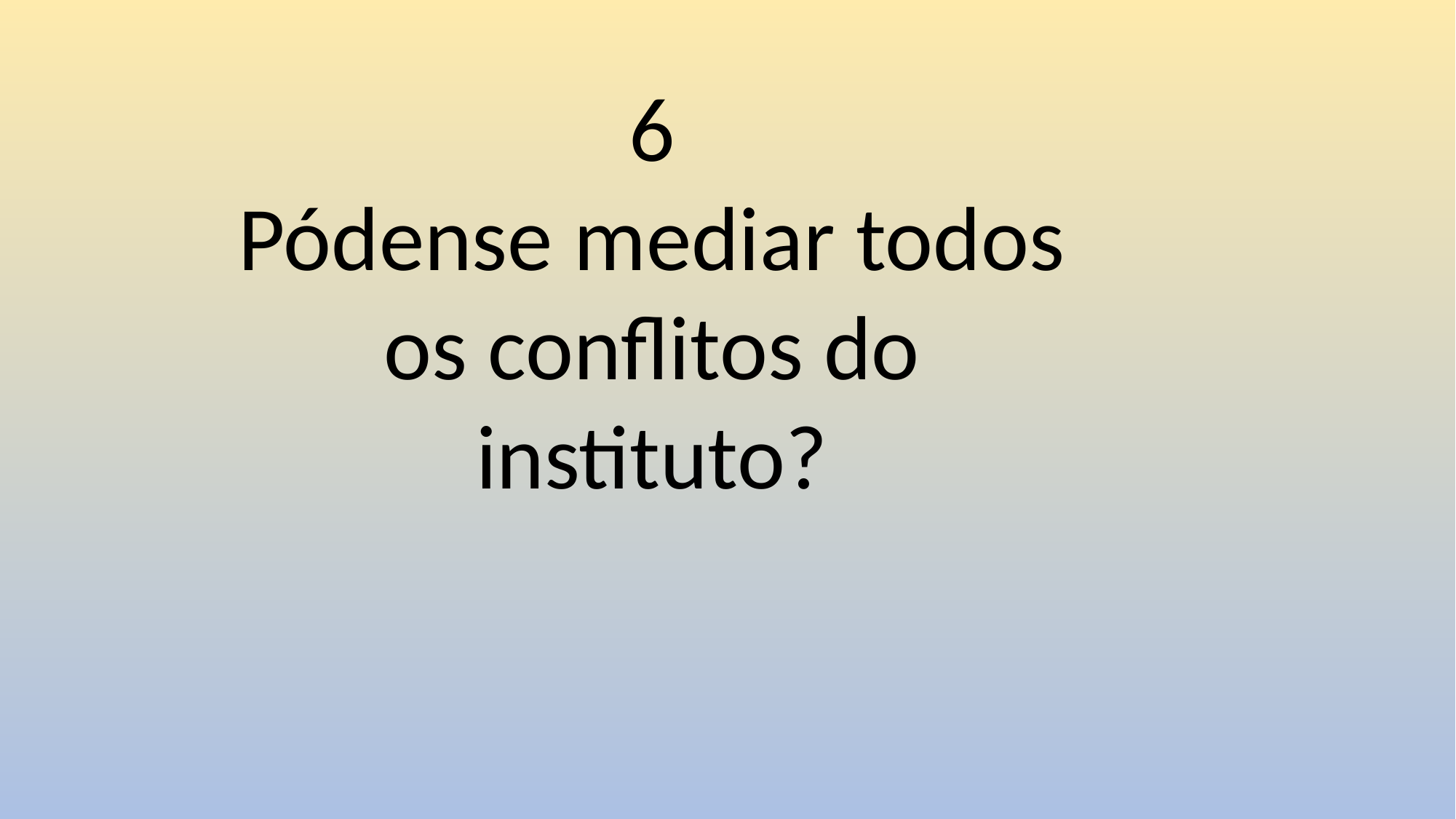

6
Pódense mediar todos os conflitos do instituto?